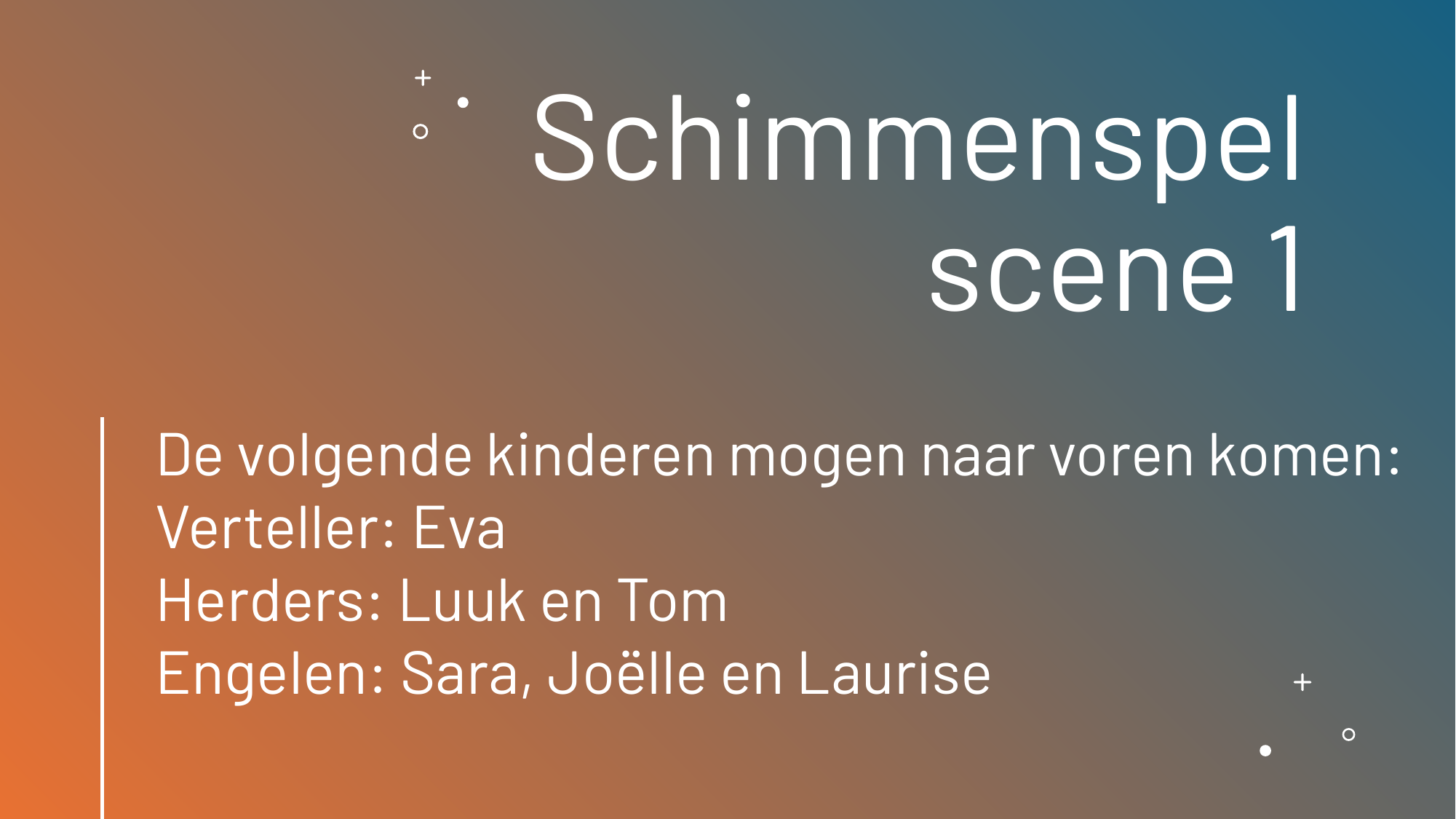

# Schimmenspel scene 1

De volgende kinderen mogen naar voren komen:
Verteller: Eva
Herders: Luuk en Tom
Engelen: Sara, Joëlle en Laurise